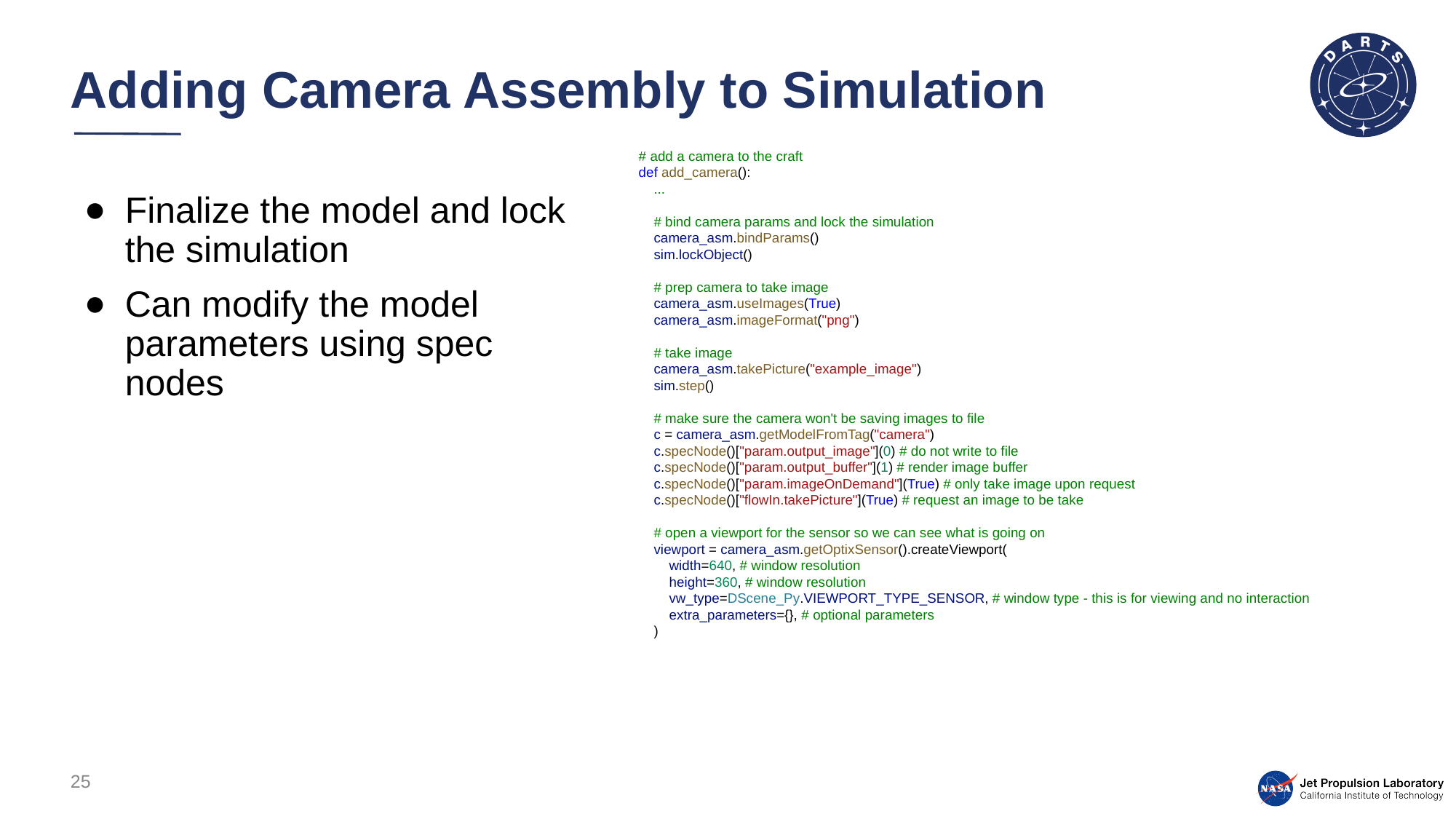

# Adding Camera Assembly to Simulation
# add a camera to the craft
def add_camera():
    ...

    # bind camera params and lock the simulation
    camera_asm.bindParams()
    sim.lockObject()

    # prep camera to take image
    camera_asm.useImages(True)
    camera_asm.imageFormat("png")

    # take image
    camera_asm.takePicture("example_image")
    sim.step()

    # make sure the camera won't be saving images to file
    c = camera_asm.getModelFromTag("camera")
    c.specNode()["param.output_image"](0) # do not write to file
    c.specNode()["param.output_buffer"](1) # render image buffer
    c.specNode()["param.imageOnDemand"](True) # only take image upon request
    c.specNode()["flowIn.takePicture"](True) # request an image to be take

    # open a viewport for the sensor so we can see what is going on
    viewport = camera_asm.getOptixSensor().createViewport(
        width=640, # window resolution
        height=360, # window resolution
        vw_type=DScene_Py.VIEWPORT_TYPE_SENSOR, # window type - this is for viewing and no interaction
        extra_parameters={}, # optional parameters
    )
Finalize the model and lock the simulation
Can modify the model parameters using spec nodes
25